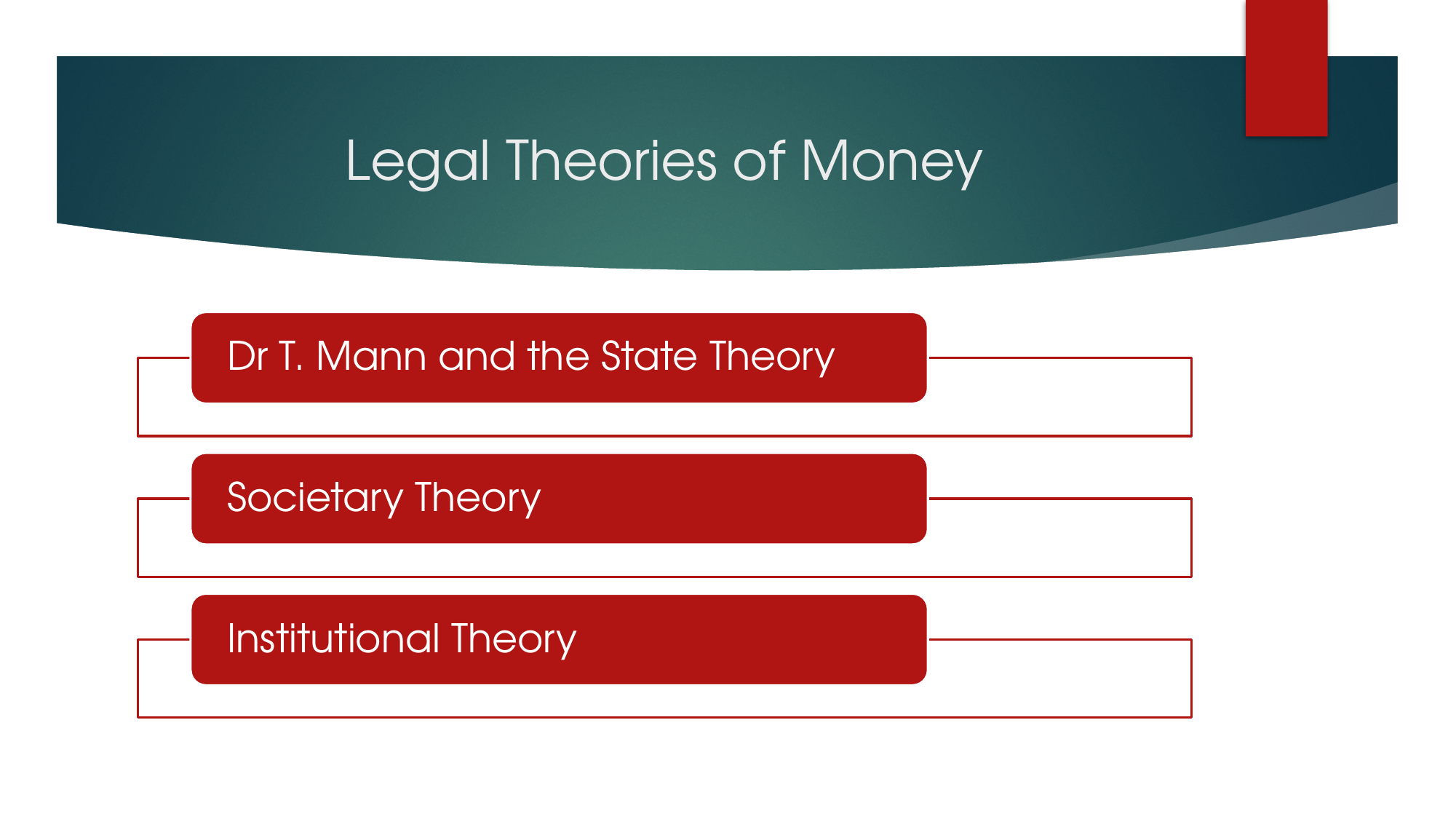

# Legal Theories of Money
Dr T. Mann and the State Theory
Societary Theory
Institutional Theory